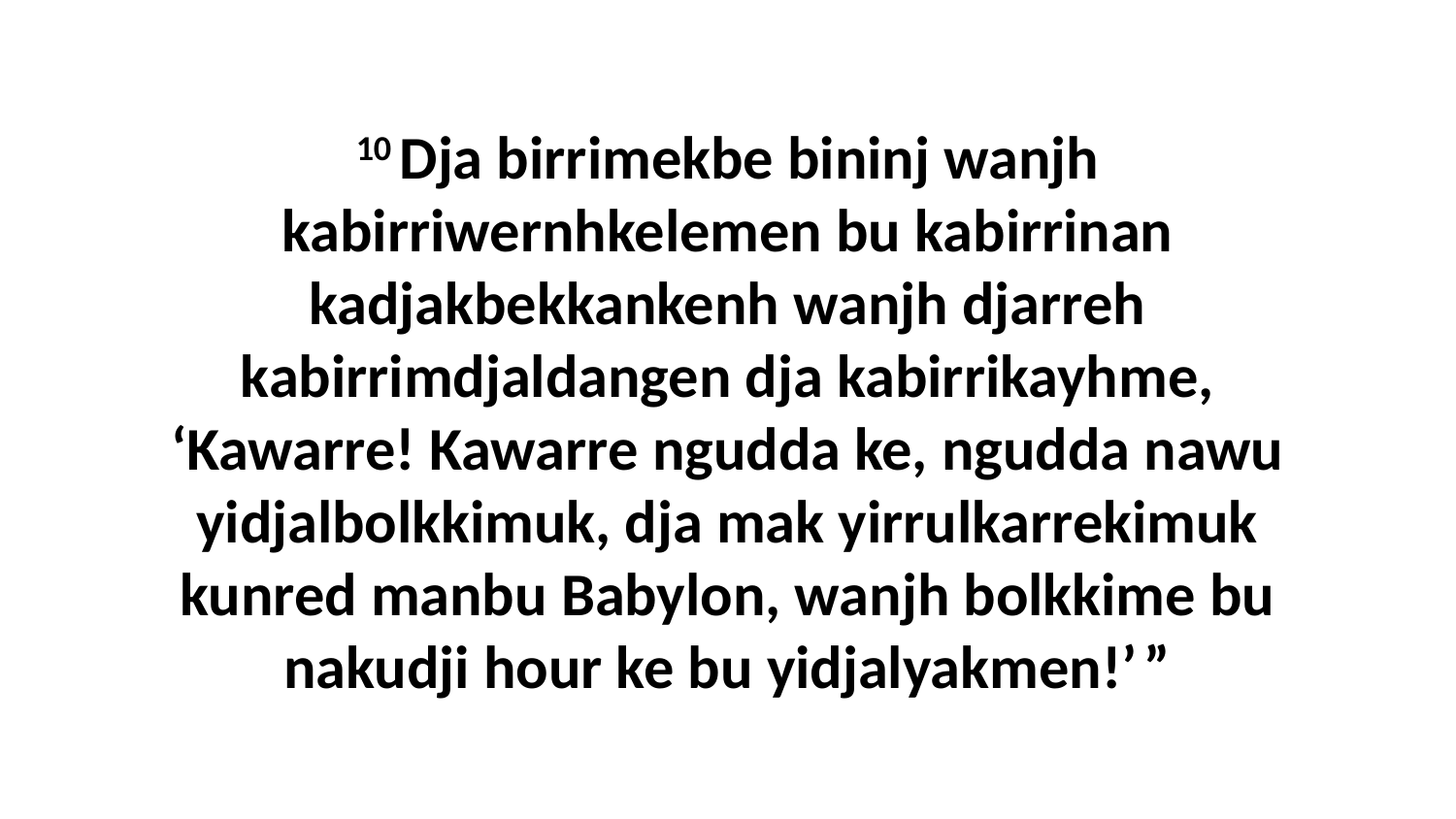

10 Dja birrimekbe bininj wanjh kabirriwernhkelemen bu kabirrinan kadjakbekkankenh wanjh djarreh kabirrimdjaldangen dja kabirrikayhme, ‘Kawarre! Kawarre ngudda ke, ngudda nawu yidjalbolkkimuk, dja mak yirrulkarrekimuk kunred manbu Babylon, wanjh bolkkime bu nakudji hour ke bu yidjalyakmen!’ ”